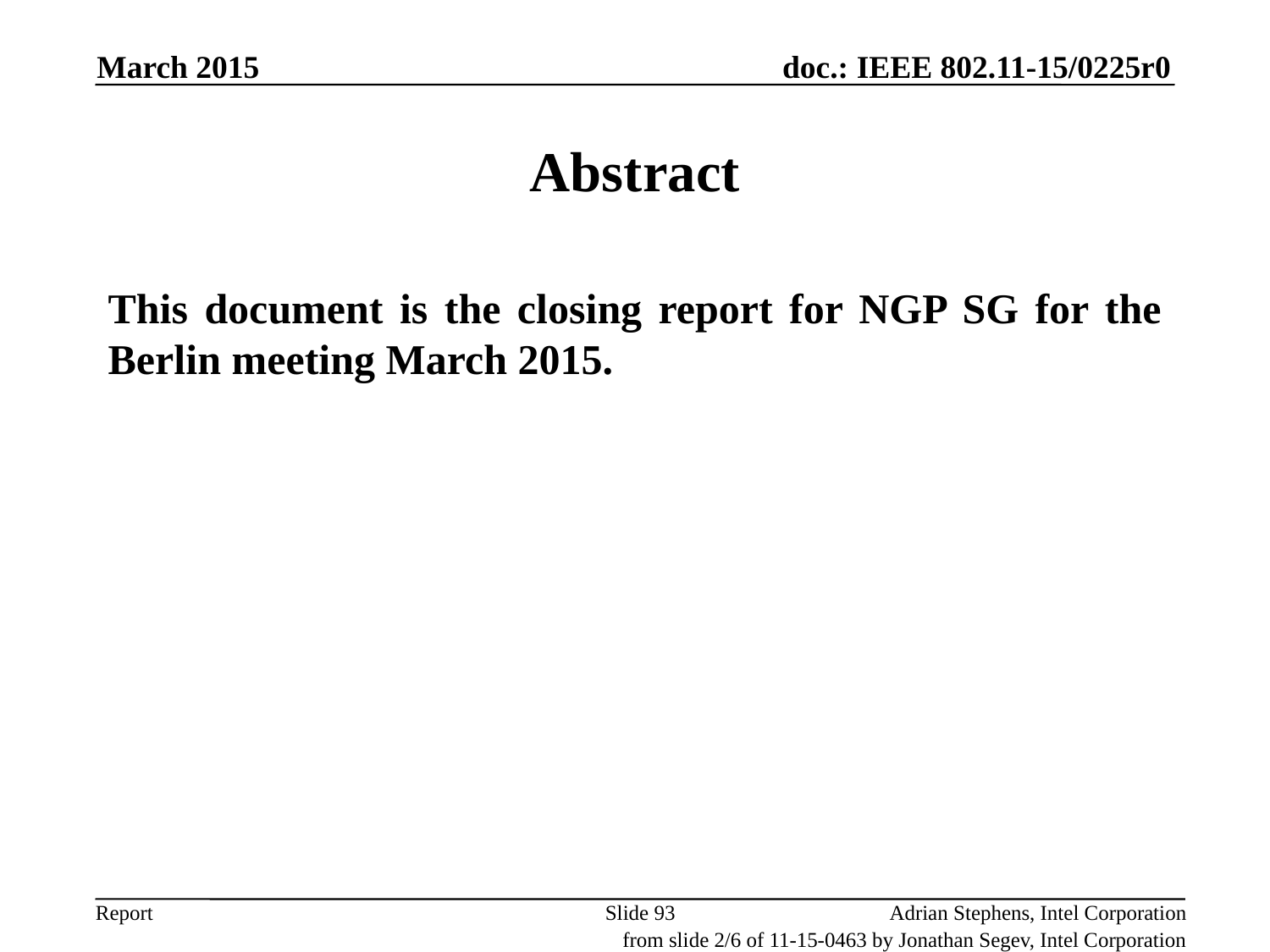

March 2015
# Abstract
This document is the closing report for NGP SG for the Berlin meeting March 2015.
Slide 93
Adrian Stephens, Intel Corporation
from slide 2/6 of 11-15-0463 by Jonathan Segev, Intel Corporation